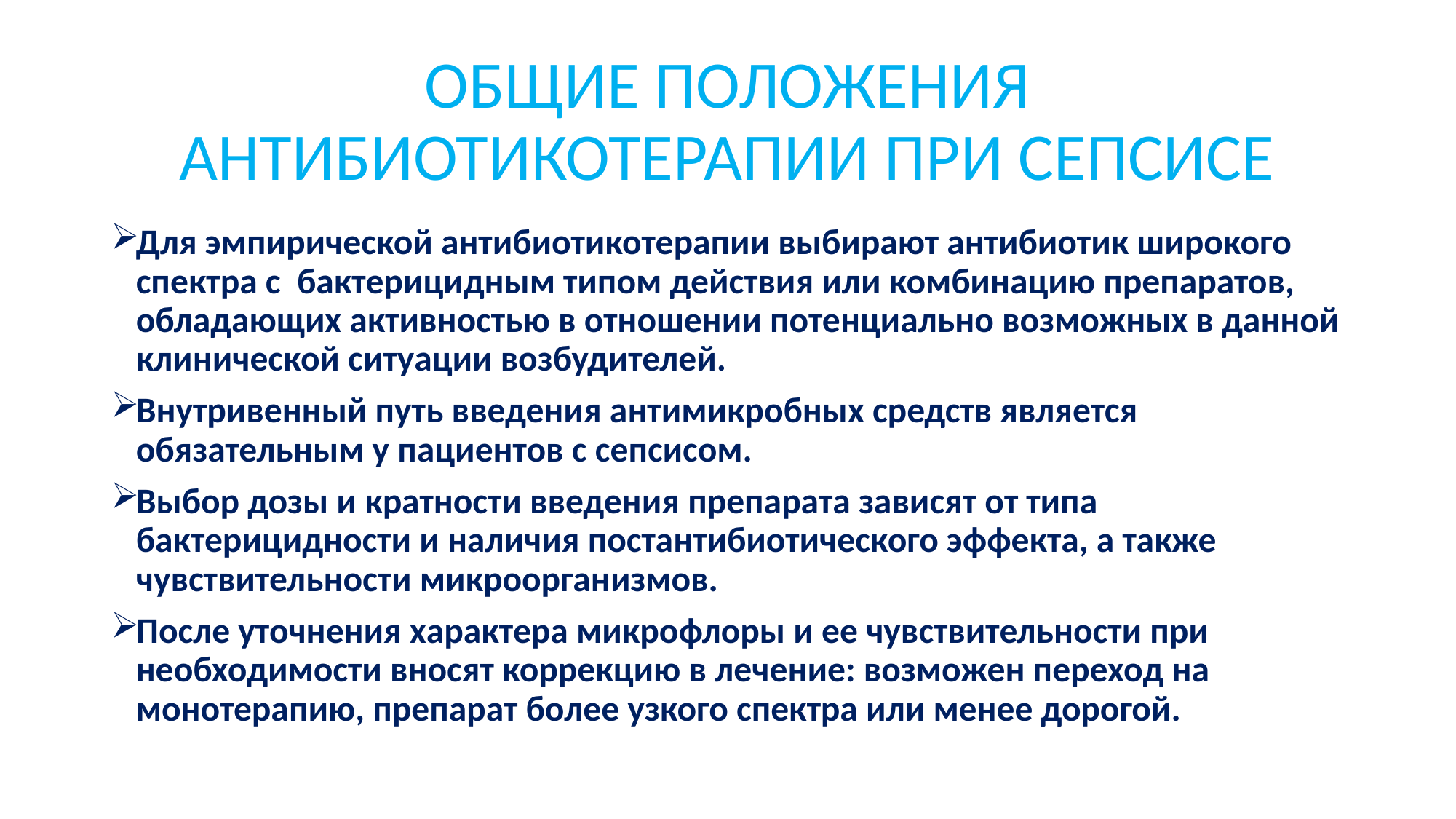

# ОБЩИЕ ПОЛОЖЕНИЯ АНТИБИОТИКОТЕРАПИИ ПРИ СЕПСИСЕ
Для эмпирической антибиотикотерапии выбирают антибиотик широкого спектра с  бактерицидным типом действия или комбинацию препаратов, обладающих активностью в отношении потенциально возможных в данной клинической ситуации возбудителей.
Внутривенный путь введения антимикробных средств является обязательным у пациентов с сепсисом.
Выбор дозы и кратности введения препарата зависят от типа бактерицидности и наличия постантибиотического эффекта, а также чувствительности микроорганизмов.
После уточнения характера микрофлоры и ее чувствительности при необходимости вносят коррекцию в лечение: возможен переход на монотерапию, препарат более узкого спектра или менее дорогой.